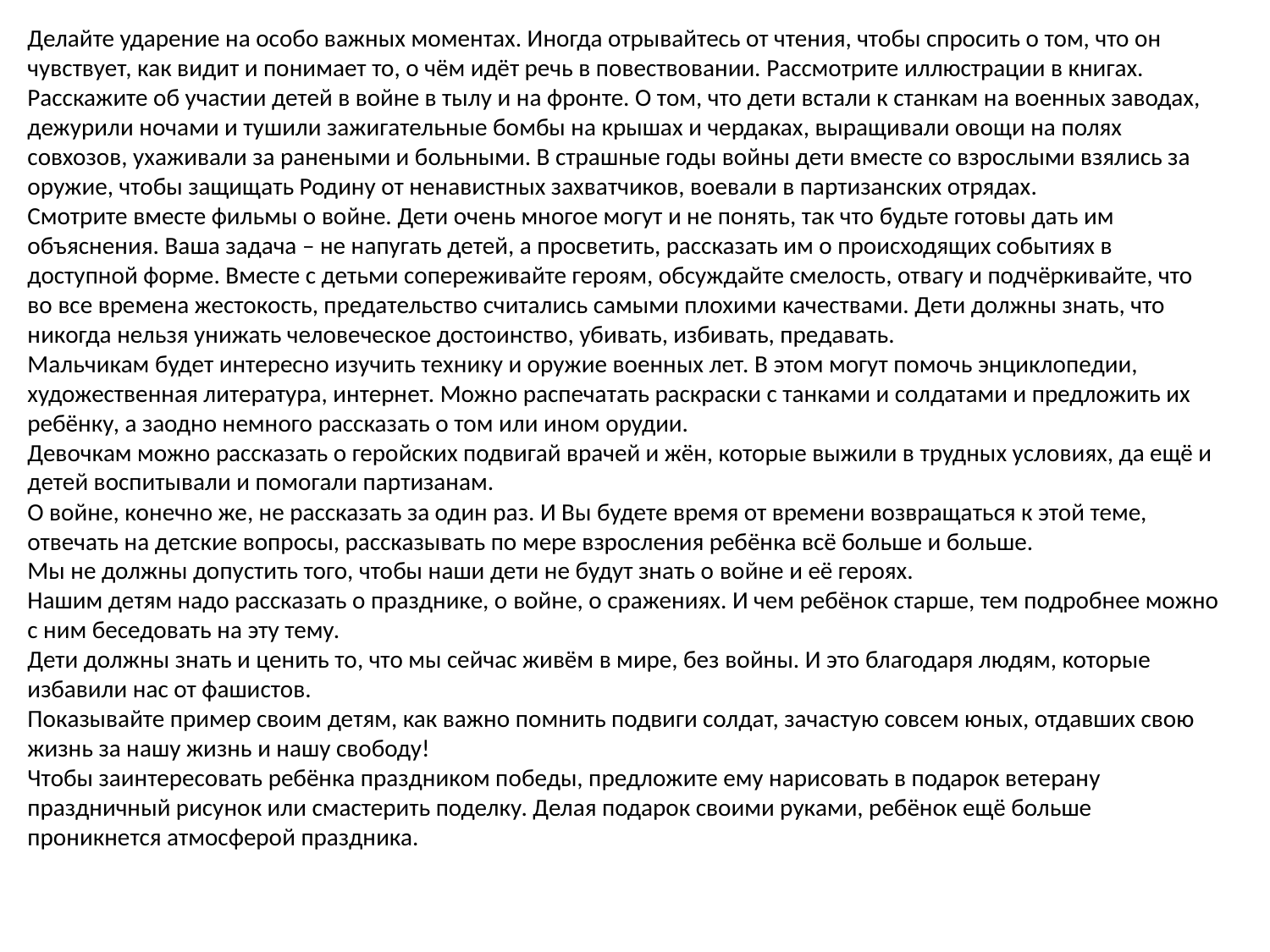

Делайте ударение на особо важных моментах. Иногда отрывайтесь от чтения, чтобы спросить о том, что он чувствует, как видит и понимает то, о чём идёт речь в повествовании. Рассмотрите иллюстрации в книгах. Расскажите об участии детей в войне в тылу и на фронте. О том, что дети встали к станкам на военных заводах, дежурили ночами и тушили зажигательные бомбы на крышах и чердаках, выращивали овощи на полях совхозов, ухаживали за ранеными и больными. В страшные годы войны дети вместе со взрослыми взялись за оружие, чтобы защищать Родину от ненавистных захватчиков, воевали в партизанских отрядах.
Смотрите вместе фильмы о войне. Дети очень многое могут и не понять, так что будьте готовы дать им объяснения. Ваша задача – не напугать детей, а просветить, рассказать им о происходящих событиях в доступной форме. Вместе с детьми сопереживайте героям, обсуждайте смелость, отвагу и подчёркивайте, что во все времена жестокость, предательство считались самыми плохими качествами. Дети должны знать, что никогда нельзя унижать человеческое достоинство, убивать, избивать, предавать.
Мальчикам будет интересно изучить технику и оружие военных лет. В этом могут помочь энциклопедии, художественная литература, интернет. Можно распечатать раскраски с танками и солдатами и предложить их ребёнку, а заодно немного рассказать о том или ином орудии.
Девочкам можно рассказать о геройских подвигай врачей и жён, которые выжили в трудных условиях, да ещё и детей воспитывали и помогали партизанам.
О войне, конечно же, не рассказать за один раз. И Вы будете время от времени возвращаться к этой теме, отвечать на детские вопросы, рассказывать по мере взросления ребёнка всё больше и больше.
Мы не должны допустить того, чтобы наши дети не будут знать о войне и её героях.
Нашим детям надо рассказать о празднике, о войне, о сражениях. И чем ребёнок старше, тем подробнее можно с ним беседовать на эту тему.
Дети должны знать и ценить то, что мы сейчас живём в мире, без войны. И это благодаря людям, которые избавили нас от фашистов.
Показывайте пример своим детям, как важно помнить подвиги солдат, зачастую совсем юных, отдавших свою жизнь за нашу жизнь и нашу свободу!
Чтобы заинтересовать ребёнка праздником победы, предложите ему нарисовать в подарок ветерану праздничный рисунок или смастерить поделку. Делая подарок своими руками, ребёнок ещё больше проникнется атмосферой праздника.